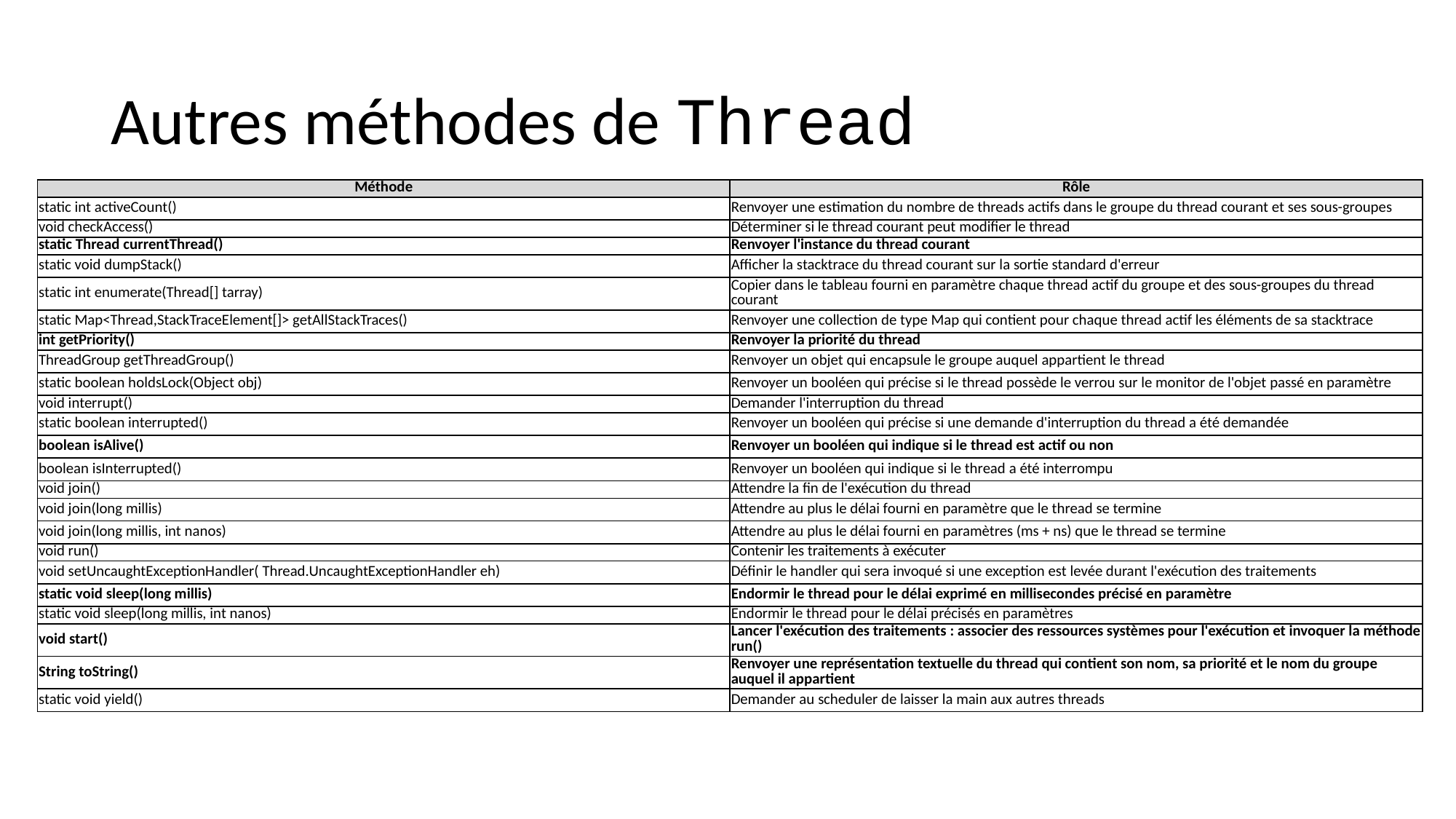

# Autres méthodes de Thread
| Méthode | Rôle |
| --- | --- |
| static int activeCount() | Renvoyer une estimation du nombre de threads actifs dans le groupe du thread courant et ses sous-groupes |
| void checkAccess() | Déterminer si le thread courant peut modifier le thread |
| static Thread currentThread() | Renvoyer l'instance du thread courant |
| static void dumpStack() | Afficher la stacktrace du thread courant sur la sortie standard d'erreur |
| static int enumerate(Thread[] tarray) | Copier dans le tableau fourni en paramètre chaque thread actif du groupe et des sous-groupes du thread courant |
| static Map<Thread,StackTraceElement[]> getAllStackTraces() | Renvoyer une collection de type Map qui contient pour chaque thread actif les éléments de sa stacktrace |
| int getPriority() | Renvoyer la priorité du thread |
| ThreadGroup getThreadGroup() | Renvoyer un objet qui encapsule le groupe auquel appartient le thread |
| static boolean holdsLock(Object obj) | Renvoyer un booléen qui précise si le thread possède le verrou sur le monitor de l'objet passé en paramètre |
| void interrupt() | Demander l'interruption du thread |
| static boolean interrupted() | Renvoyer un booléen qui précise si une demande d'interruption du thread a été demandée |
| boolean isAlive() | Renvoyer un booléen qui indique si le thread est actif ou non |
| boolean isInterrupted() | Renvoyer un booléen qui indique si le thread a été interrompu |
| void join() | Attendre la fin de l'exécution du thread |
| void join(long millis) | Attendre au plus le délai fourni en paramètre que le thread se termine |
| void join(long millis, int nanos) | Attendre au plus le délai fourni en paramètres (ms + ns) que le thread se termine |
| void run() | Contenir les traitements à exécuter |
| void setUncaughtExceptionHandler( Thread.UncaughtExceptionHandler eh) | Définir le handler qui sera invoqué si une exception est levée durant l'exécution des traitements |
| static void sleep(long millis) | Endormir le thread pour le délai exprimé en millisecondes précisé en paramètre |
| static void sleep(long millis, int nanos) | Endormir le thread pour le délai précisés en paramètres |
| void start() | Lancer l'exécution des traitements : associer des ressources systèmes pour l'exécution et invoquer la méthode run() |
| String toString() | Renvoyer une représentation textuelle du thread qui contient son nom, sa priorité et le nom du groupe auquel il appartient |
| static void yield() | Demander au scheduler de laisser la main aux autres threads |